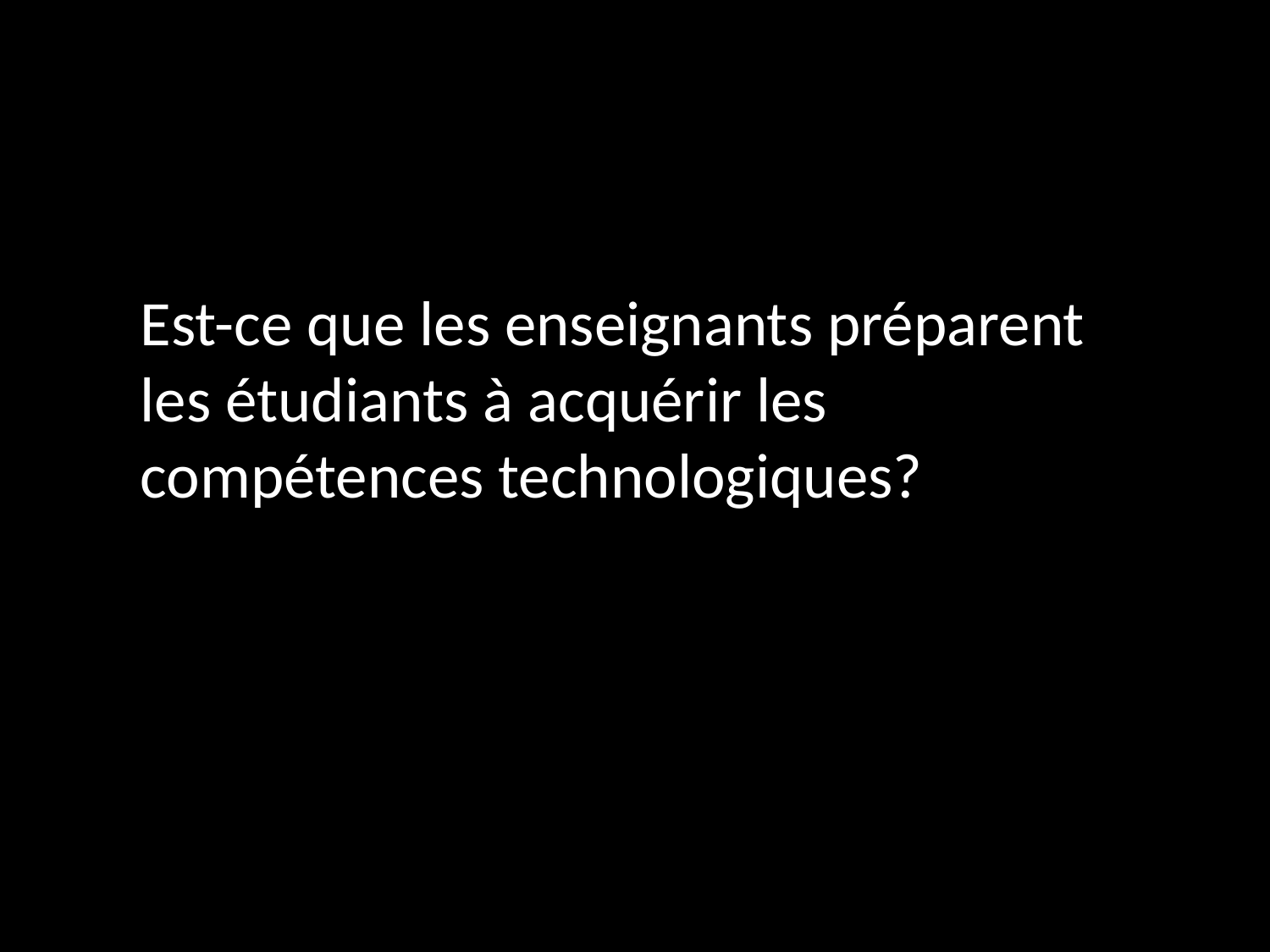

Est-ce que les enseignants préparent les étudiants à acquérir les compétences technologiques?